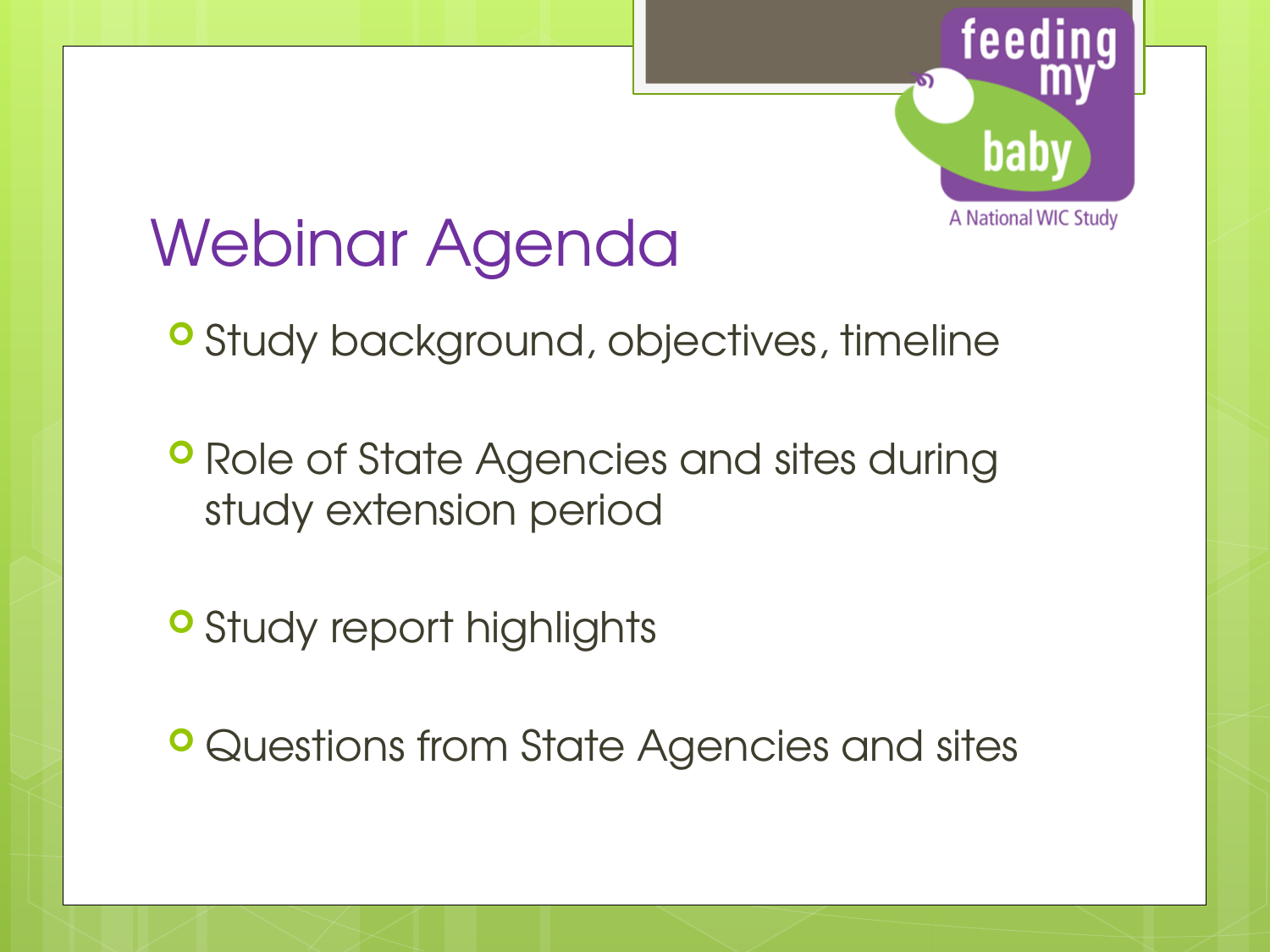

# Webinar Agenda
Study background, objectives, timeline

Role of State Agencies and sites during study extension period

Study report highlights

Questions from State Agencies and sites